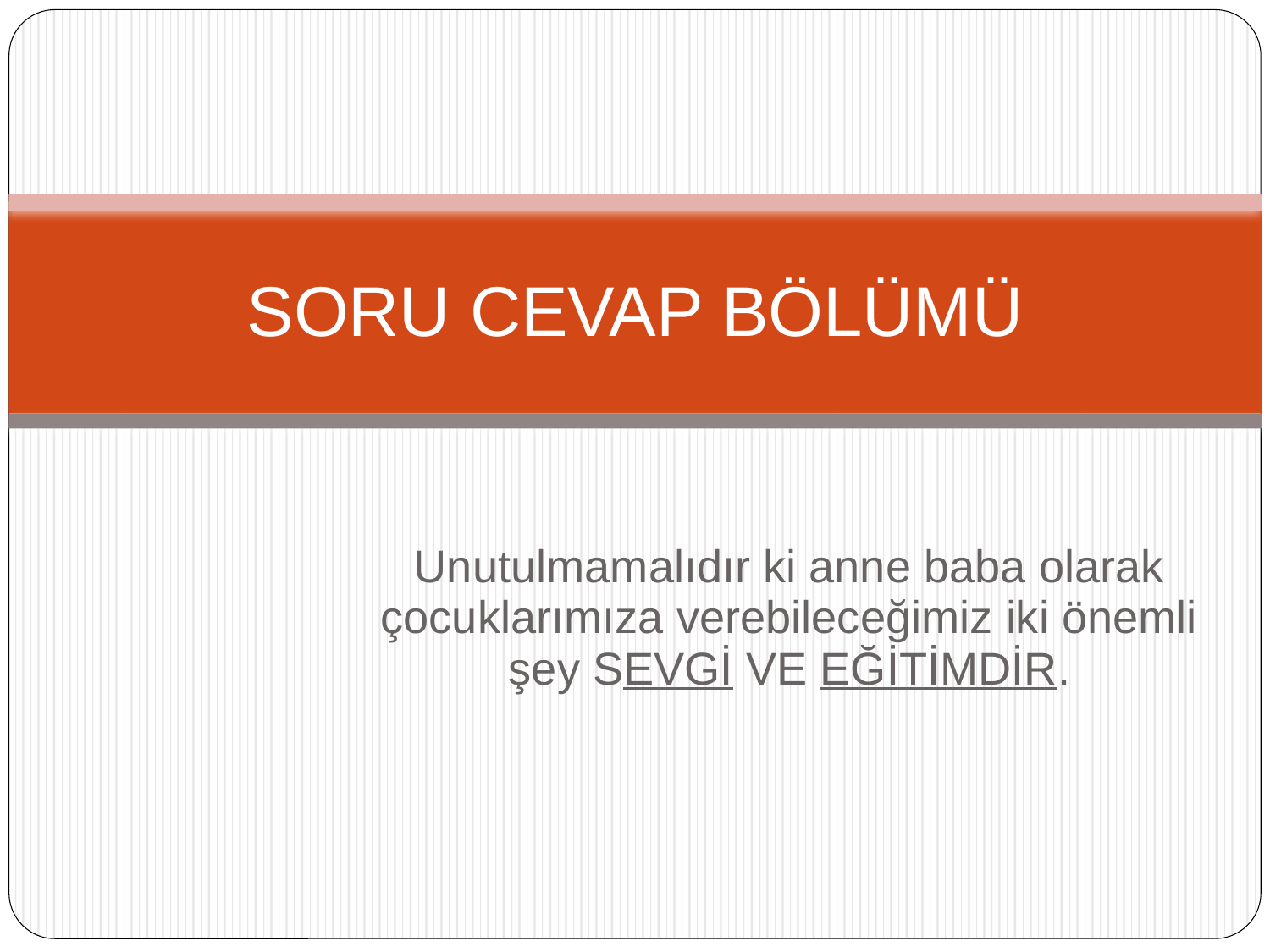

# SORU CEVAP BÖLÜMÜ
Unutulmamalıdır ki anne baba olarak çocuklarımıza verebileceğimiz iki önemli şey SEVGİ VE EĞİTİMDİR.